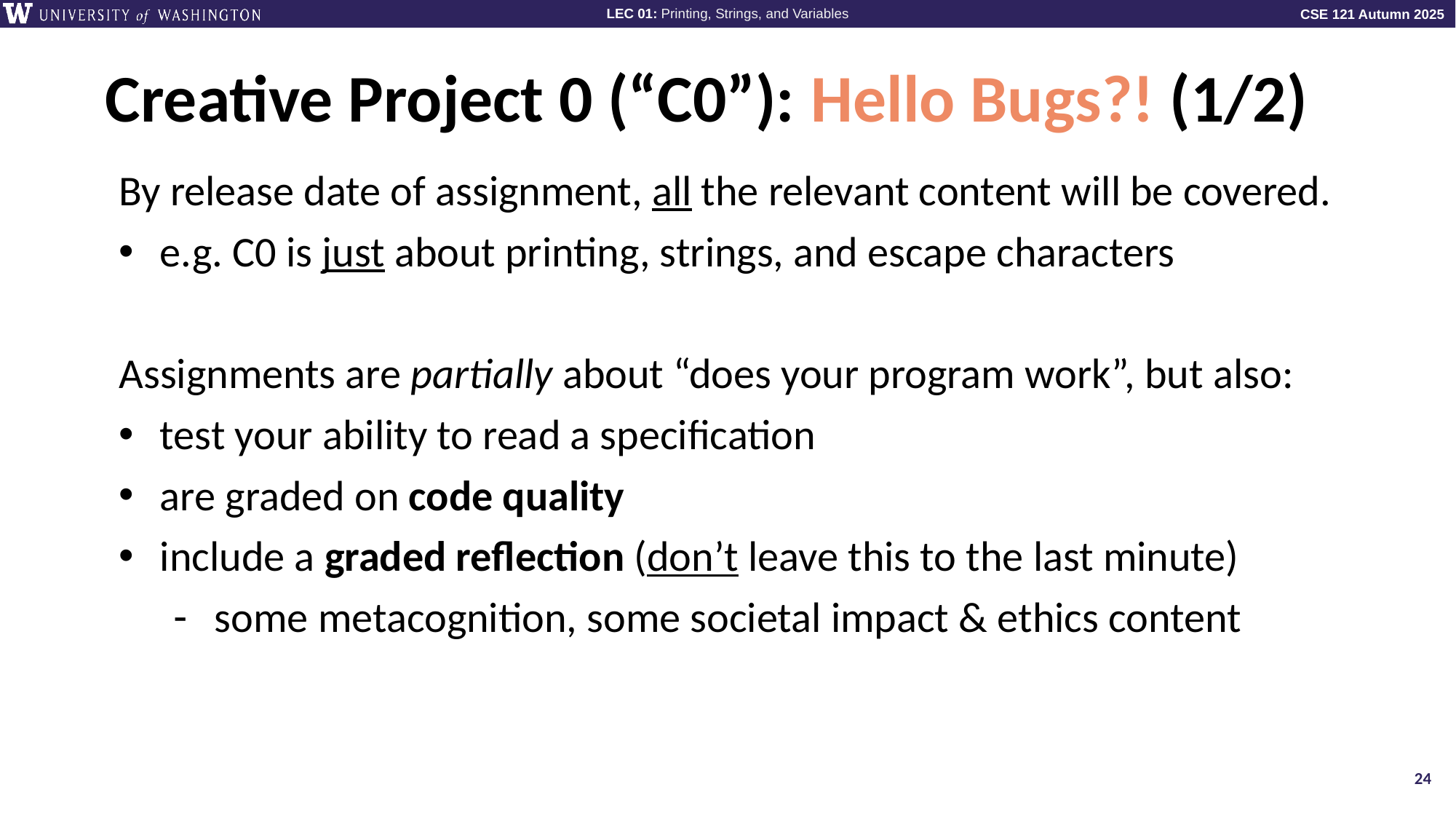

# Creative Project 0 (“C0”): Hello Bugs?! (1/2)
By release date of assignment, all the relevant content will be covered.
e.g. C0 is just about printing, strings, and escape characters

Assignments are partially about “does your program work”, but also:
test your ability to read a specification
are graded on code quality
include a graded reflection (don’t leave this to the last minute)
some metacognition, some societal impact & ethics content
24